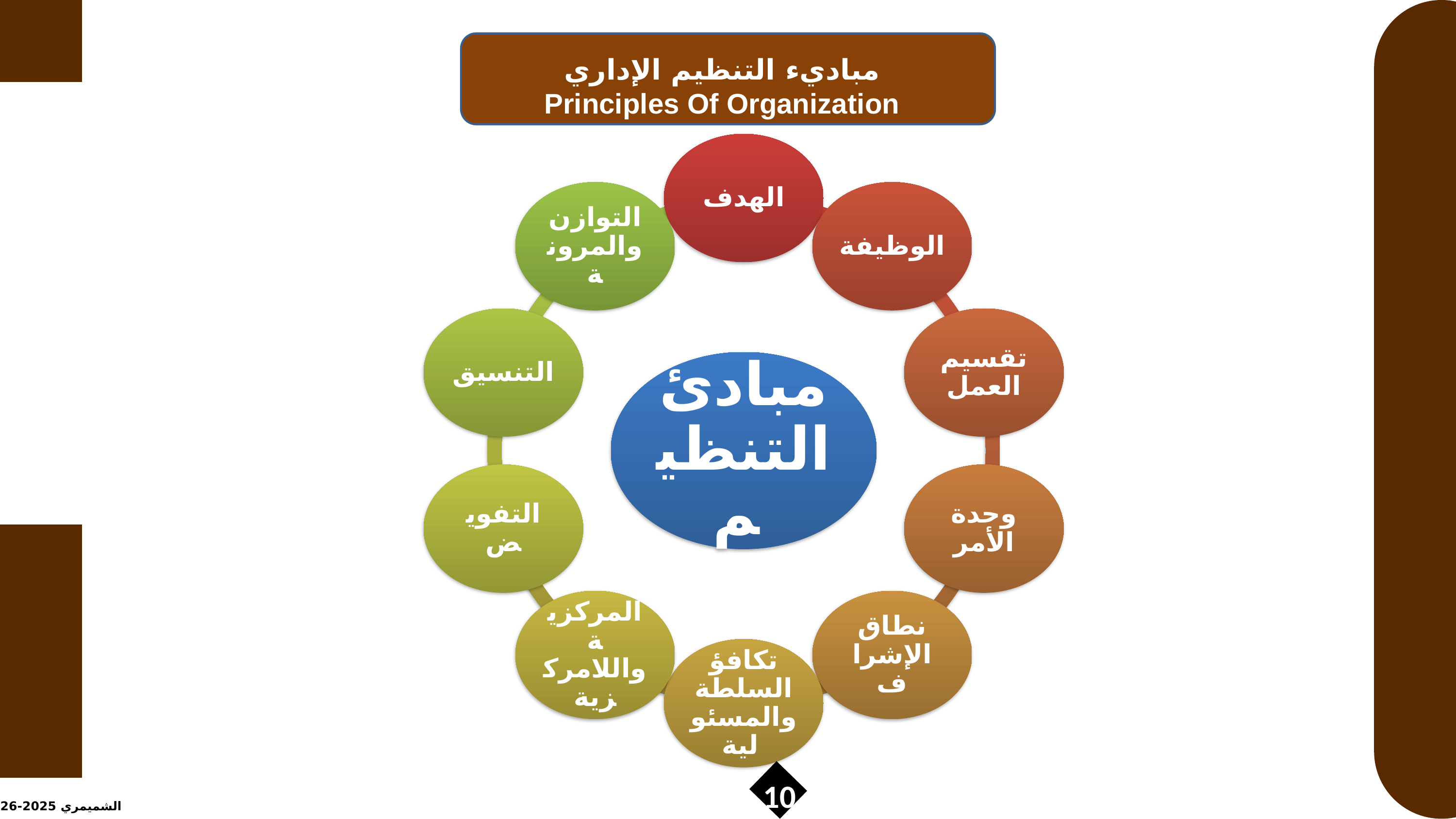

مباديء التنظيم الإداري
Principles Of Organization
مبادئ التنظيم
الهدف
الوظيفة
تقسيم العمل
وحدة الأمر
نطاق الإشراف
تكافؤ السلطة والمسئولية
المركزية واللامركزية
التفويض
التنسيق
التوازن والمرونة

10
الشميمري 2025-2026